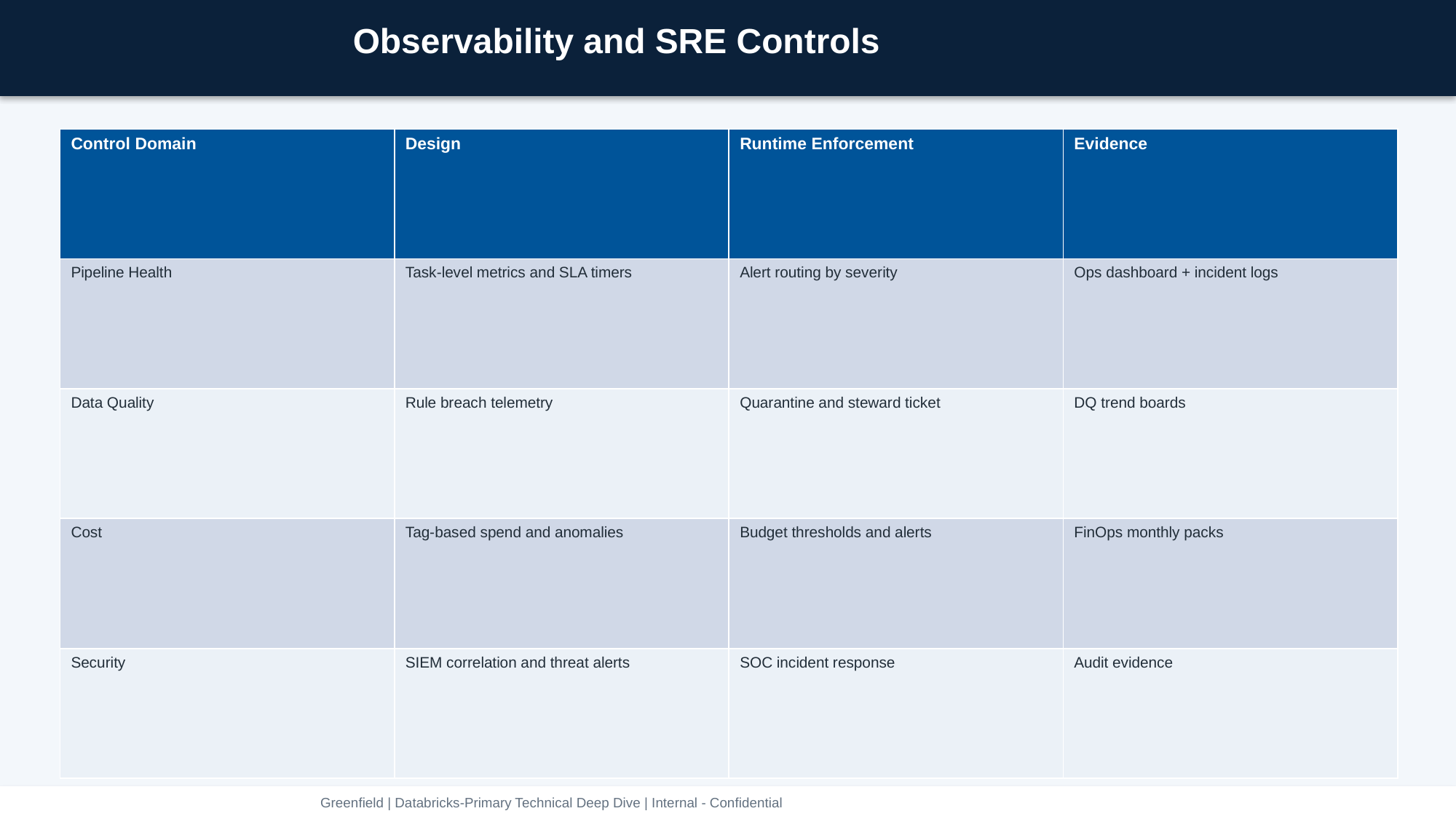

Observability and SRE Controls
| Control Domain | Design | Runtime Enforcement | Evidence |
| --- | --- | --- | --- |
| Pipeline Health | Task-level metrics and SLA timers | Alert routing by severity | Ops dashboard + incident logs |
| Data Quality | Rule breach telemetry | Quarantine and steward ticket | DQ trend boards |
| Cost | Tag-based spend and anomalies | Budget thresholds and alerts | FinOps monthly packs |
| Security | SIEM correlation and threat alerts | SOC incident response | Audit evidence |

Greenfield | Databricks-Primary Technical Deep Dive | Internal - Confidential